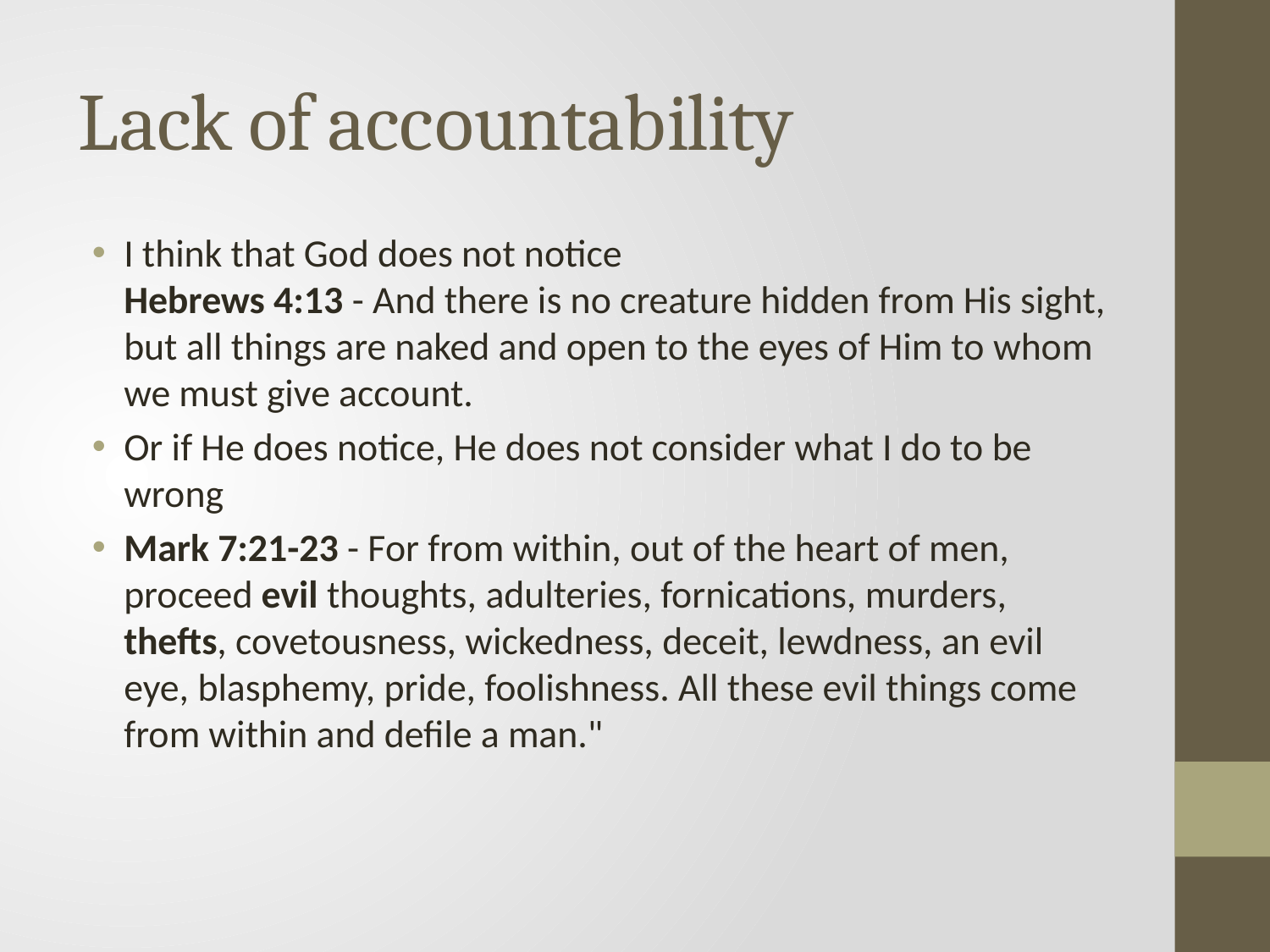

# Lack of accountability
I think that God does not notice
Hebrews 4:13 - And there is no creature hidden from His sight, but all things are naked and open to the eyes of Him to whom we must give account.
Or if He does notice, He does not consider what I do to be wrong
Mark 7:21-23 - For from within, out of the heart of men, proceed evil thoughts, adulteries, fornications, murders, thefts, covetousness, wickedness, deceit, lewdness, an evil eye, blasphemy, pride, foolishness. All these evil things come from within and defile a man."